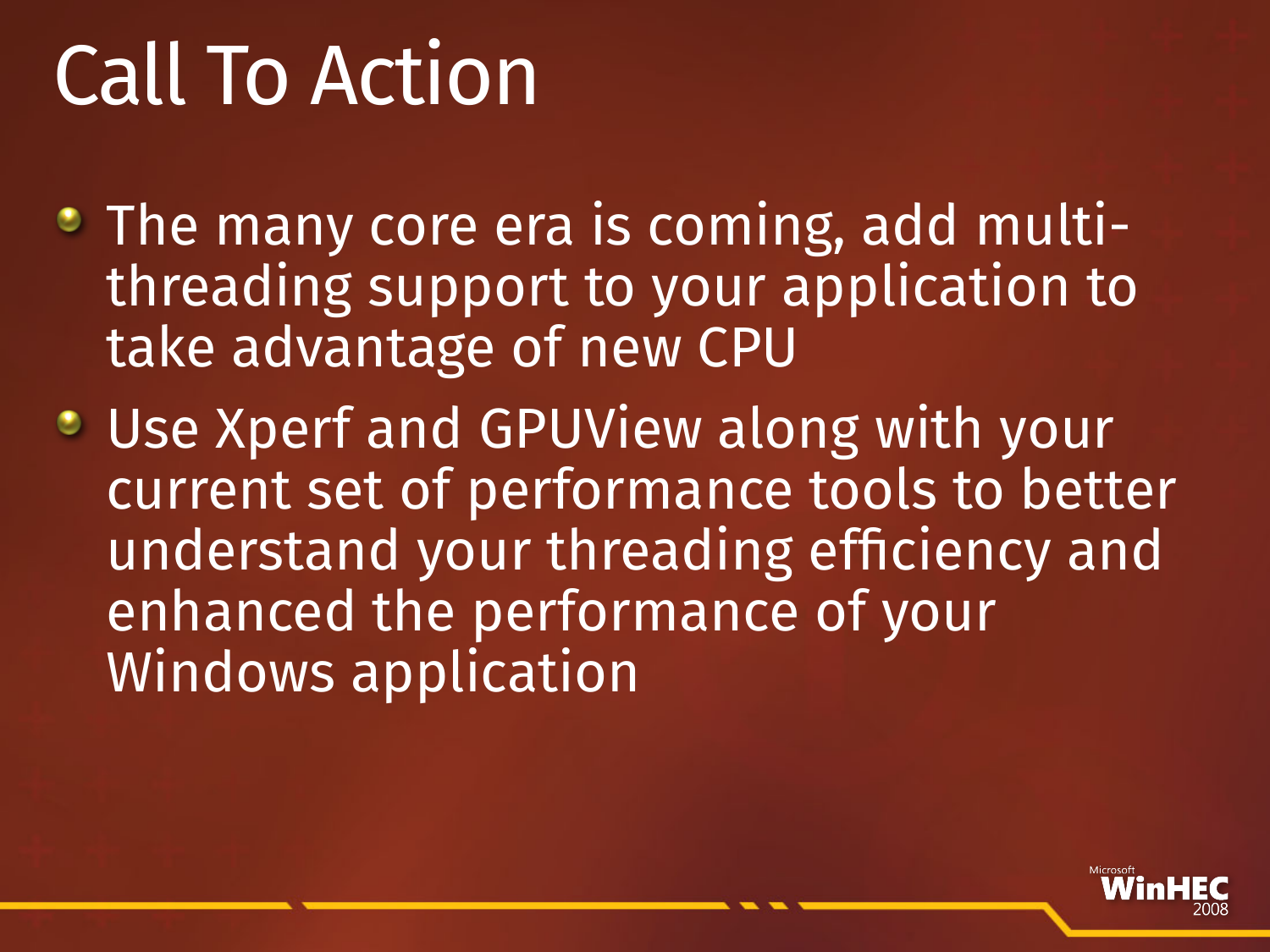

# Call To Action
The many core era is coming, add multi-threading support to your application to take advantage of new CPU
Use Xperf and GPUView along with your current set of performance tools to better understand your threading efficiency and enhanced the performance of your Windows application